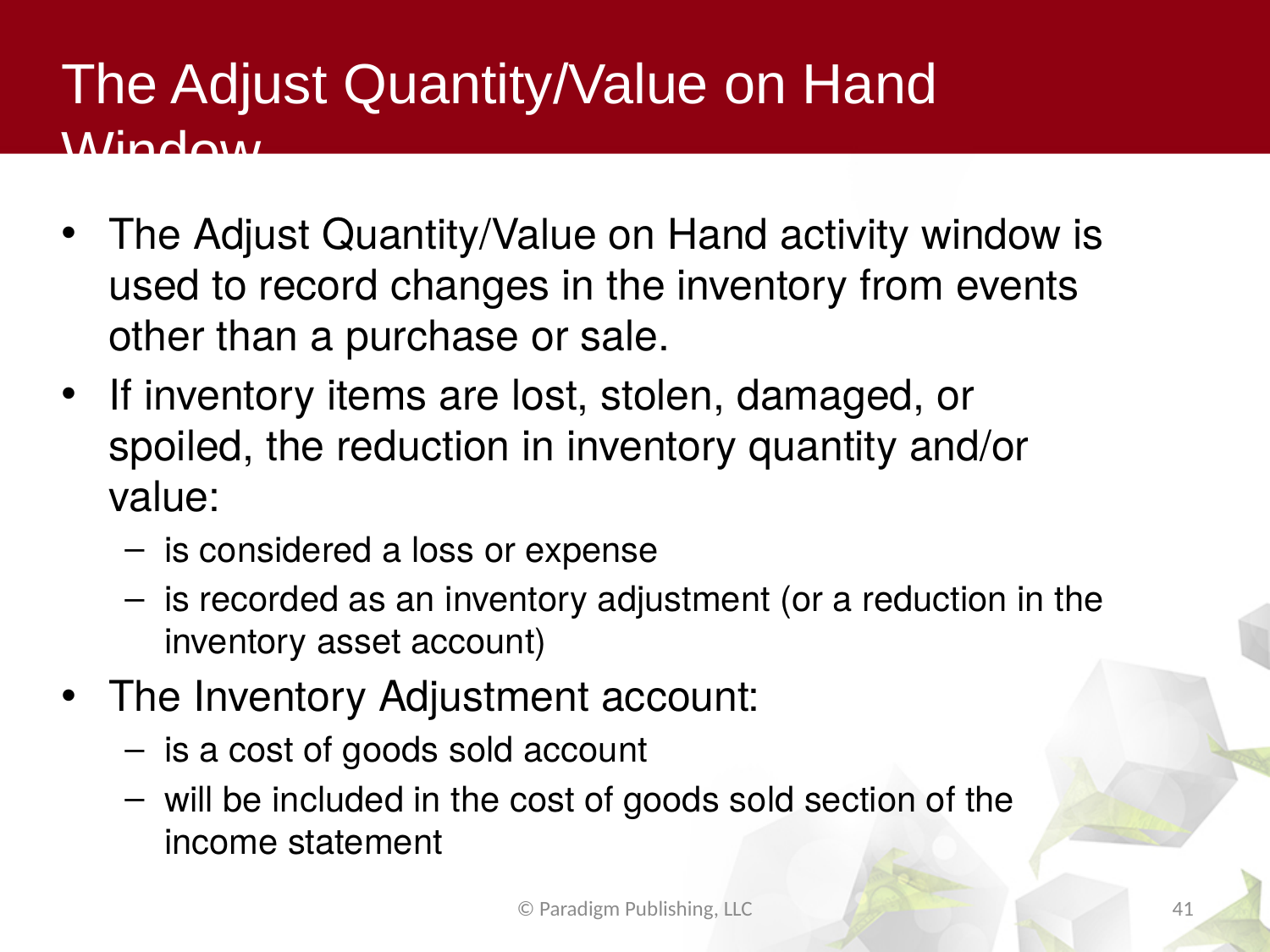

# The Adjust Quantity/Value on Hand Window
The Adjust Quantity/Value on Hand activity window is used to record changes in the inventory from events other than a purchase or sale.
If inventory items are lost, stolen, damaged, or spoiled, the reduction in inventory quantity and/or value:
is considered a loss or expense
is recorded as an inventory adjustment (or a reduction in the inventory asset account)
The Inventory Adjustment account:
is a cost of goods sold account
will be included in the cost of goods sold section of the income statement
© Paradigm Publishing, LLC
41